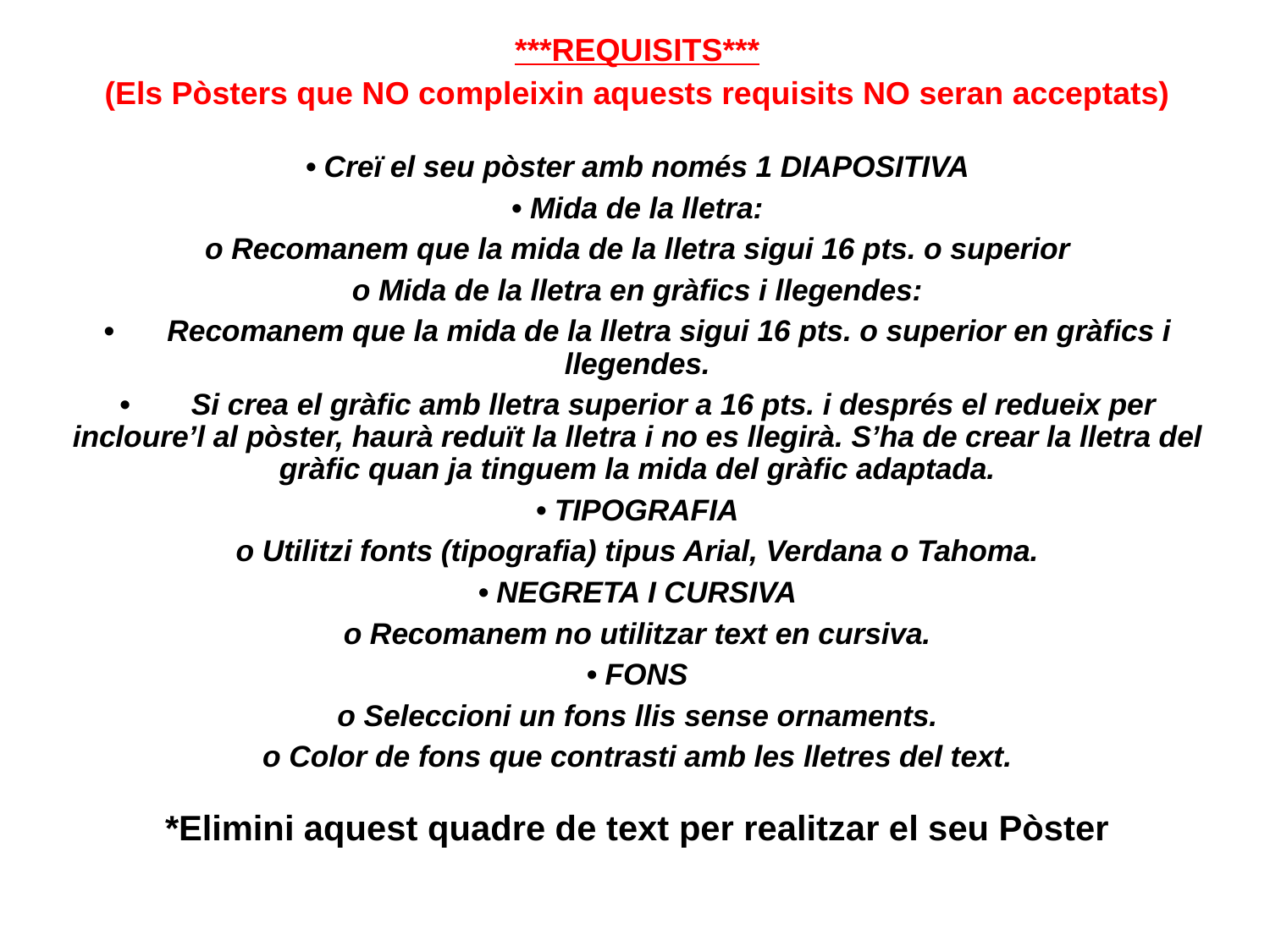

***REQUISITS***
(Els Pòsters que NO compleixin aquests requisits NO seran acceptats)

• Creï el seu pòster amb només 1 DIAPOSITIVA
• Mida de la lletra:
o Recomanem que la mida de la lletra sigui 16 pts. o superior
o Mida de la lletra en gràfics i llegendes:
•	Recomanem que la mida de la lletra sigui 16 pts. o superior en gràfics i llegendes.
•	 Si crea el gràfic amb lletra superior a 16 pts. i després el redueix per incloure’l al pòster, haurà reduït la lletra i no es llegirà. S’ha de crear la lletra del gràfic quan ja tinguem la mida del gràfic adaptada.
• TIPOGRAFIA
o Utilitzi fonts (tipografia) tipus Arial, Verdana o Tahoma.
• NEGRETA I CURSIVA
o Recomanem no utilitzar text en cursiva.
• FONS
o Seleccioni un fons llis sense ornaments.
o Color de fons que contrasti amb les lletres del text.

*Elimini aquest quadre de text per realitzar el seu Pòster